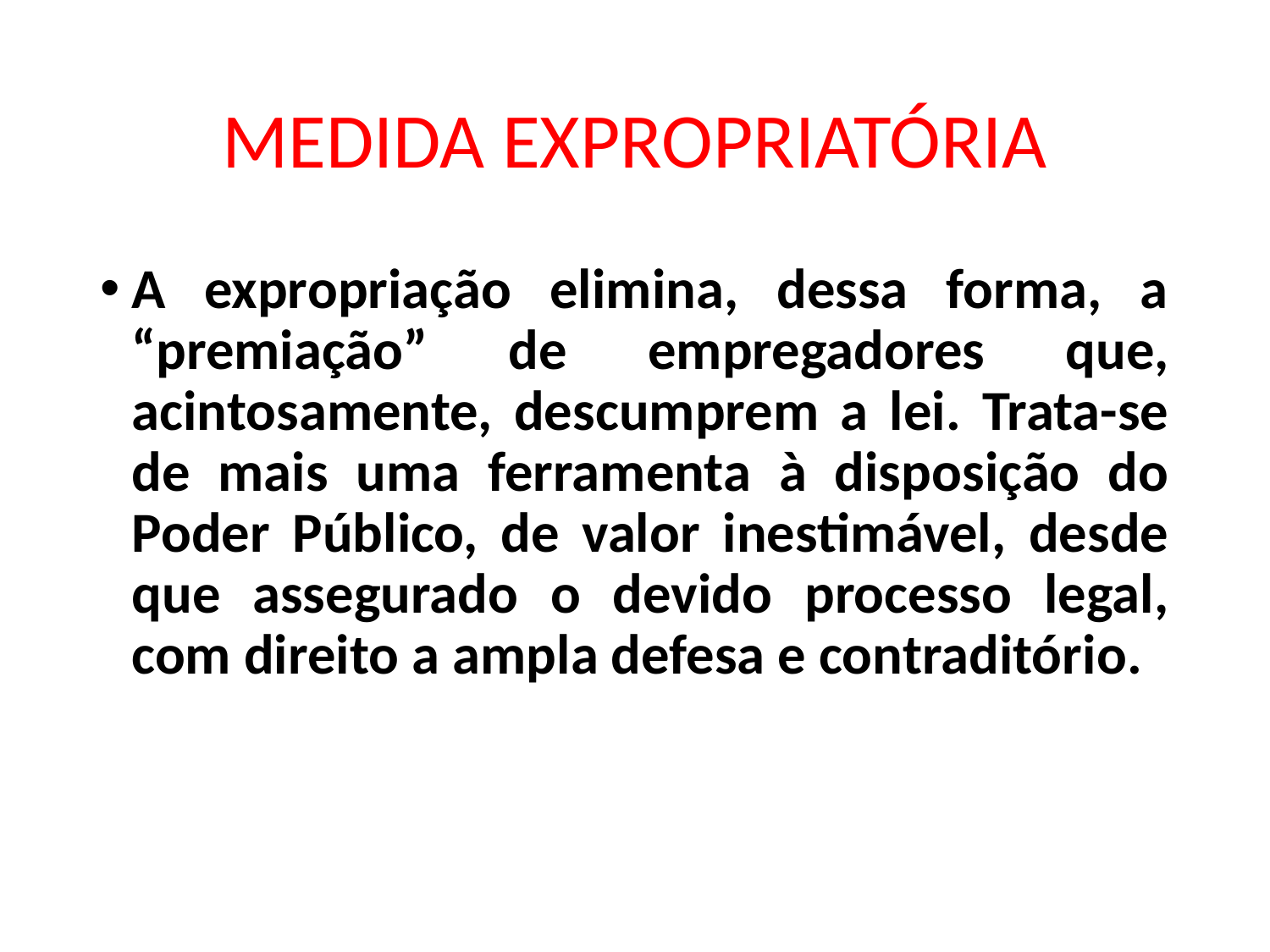

# MEDIDA EXPROPRIATÓRIA
A expropriação elimina, dessa forma, a “premiação” de empregadores que, acintosamente, descumprem a lei. Trata-se de mais uma ferramenta à disposição do Poder Público, de valor inestimável, desde que assegurado o devido processo legal, com direito a ampla defesa e contraditório.